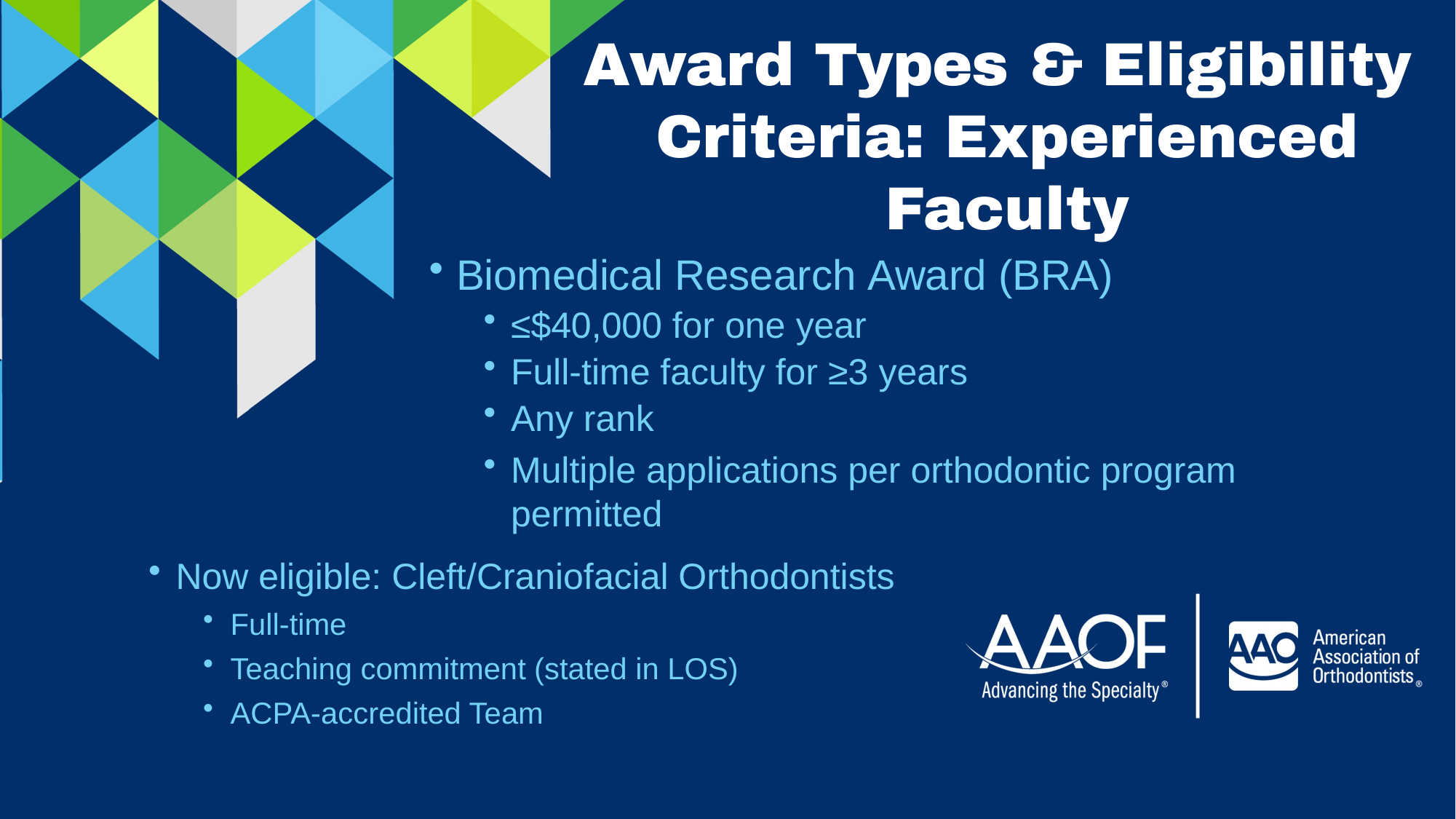

Award Types & Eligibility  Criteria: Experienced Faculty
Biomedical Research Award (BRA)
≤$40,000 for one year
Full-time faculty for ≥3 years
Any rank
Multiple applications per orthodontic program  permitted
Now eligible: Cleft/Craniofacial Orthodontists
Full-time
Teaching commitment (stated in LOS)
ACPA-accredited Team